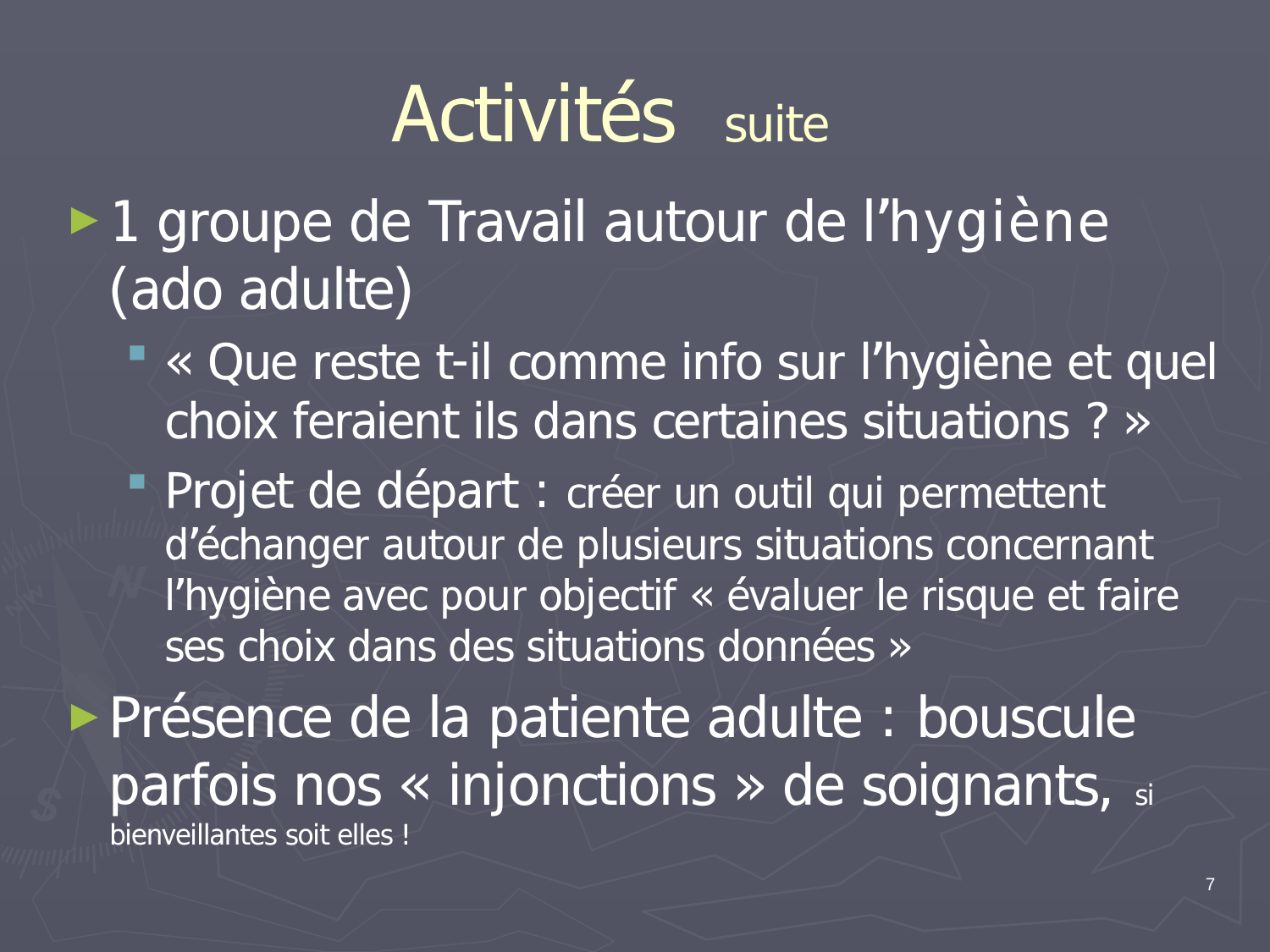

# Activités  suite
1 groupe de Travail autour de l’hygiène (ado adulte)
« Que reste t-il comme info sur l’hygiène et quel choix feraient ils dans certaines situations ? »
Projet de départ : créer un outil qui permettent d’échanger autour de plusieurs situations concernant l’hygiène avec pour objectif « évaluer le risque et faire ses choix dans des situations données »
Présence de la patiente adulte : bouscule parfois nos « injonctions » de soignants, si bienveillantes soit elles !

7